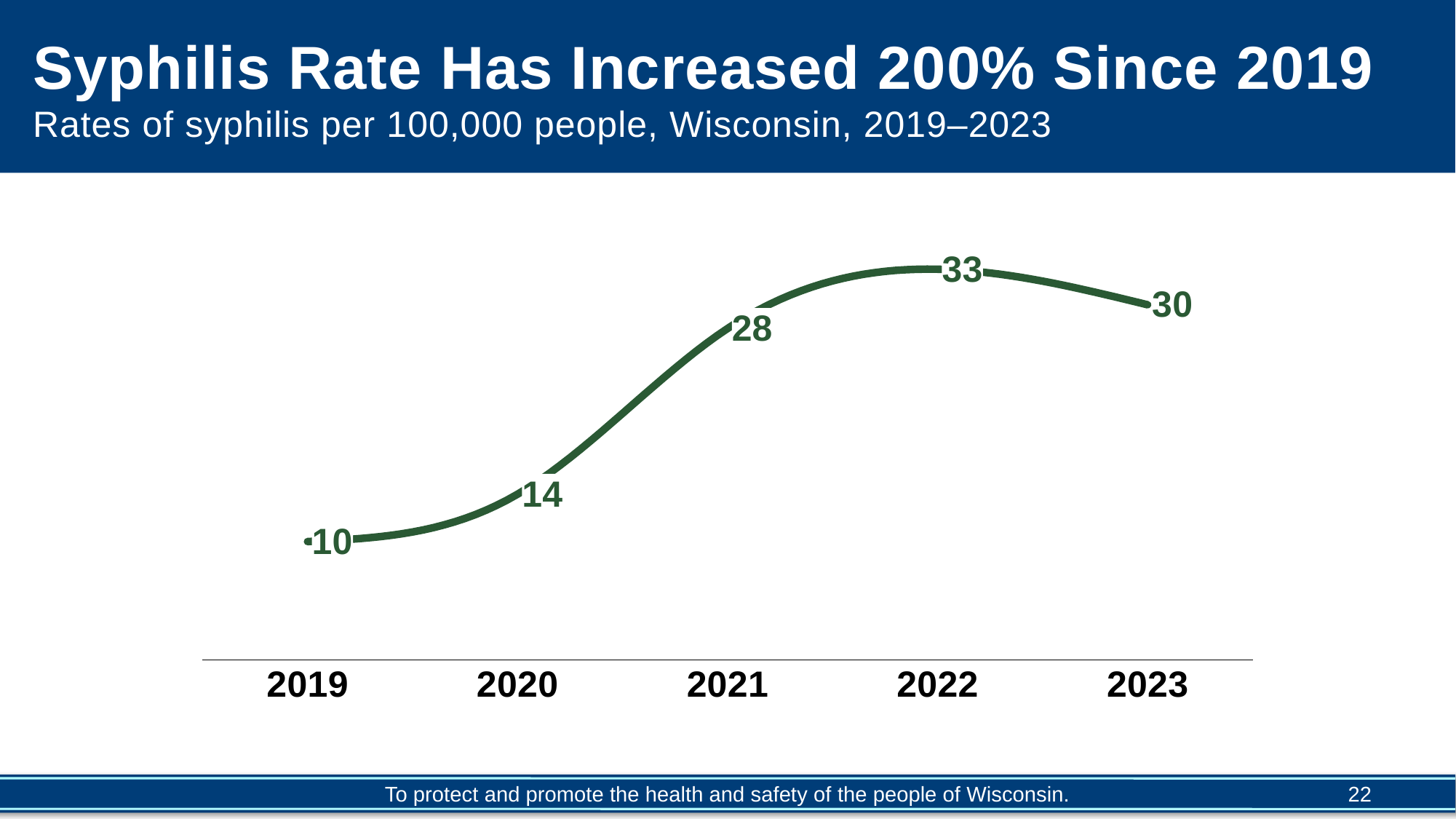

# Syphilis Rate Has Increased 200% Since 2019 Rates of syphilis per 100,000 people, Wisconsin, 2019–2023

### Chart

| Category | Rate |
|---|---|
| 2019 | 10.0 |
| 2020 | 14.0 |
| 2021 | 28.0 |
| 2022 | 33.0 |
| 2023 | 30.0 |
22